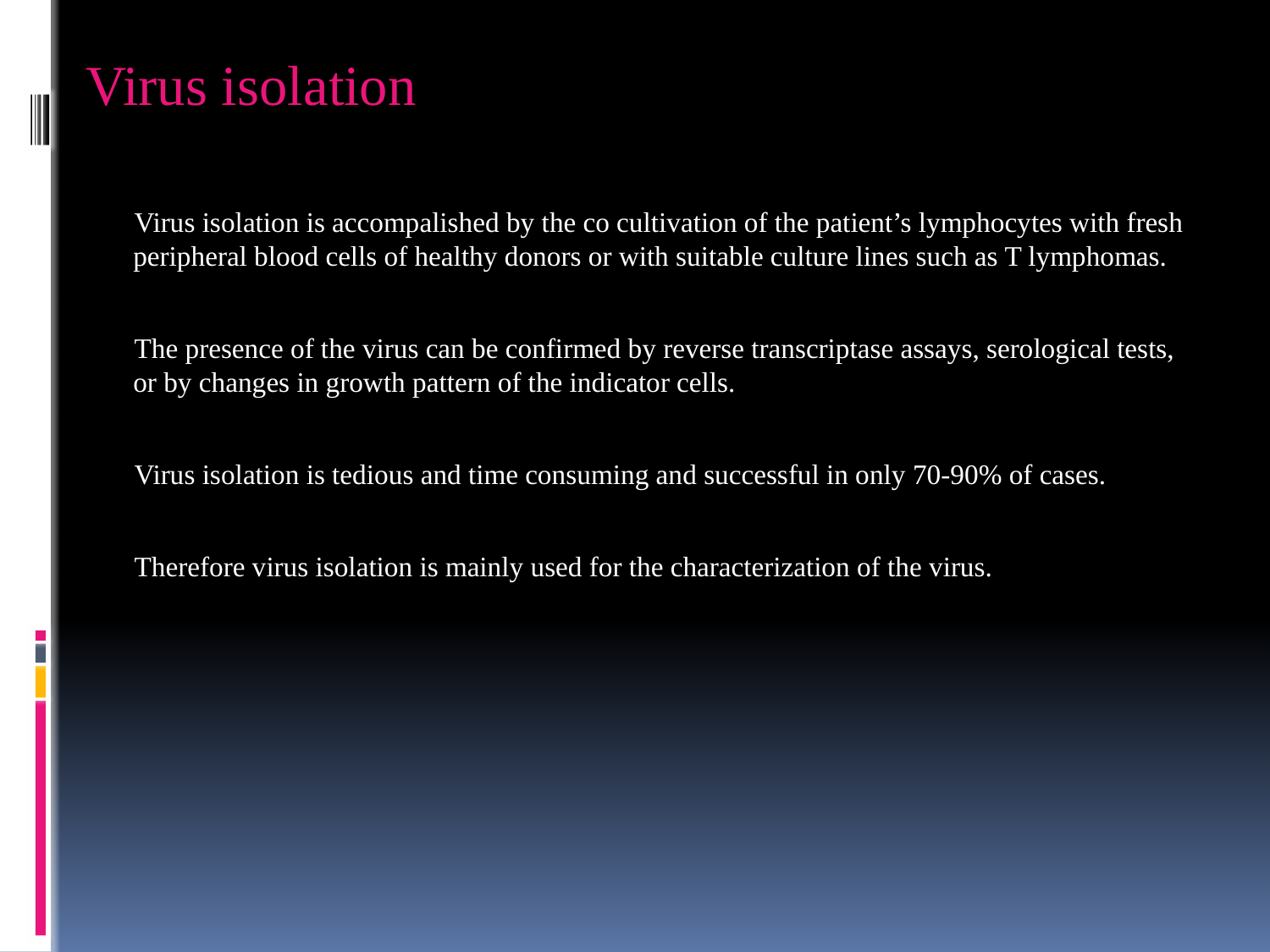

Virus isolation

       Virus isolation is accompalished by the co cultivation of the patient’s lymphocytes with fresh peripheral blood cells of healthy donors or with suitable culture lines such as T lymphomas.

       The presence of the virus can be confirmed by reverse transcriptase assays, serological tests, or by changes in growth pattern of the indicator cells.

       Virus isolation is tedious and time consuming and successful in only 70-90% of cases.

       Therefore virus isolation is mainly used for the characterization of the virus.